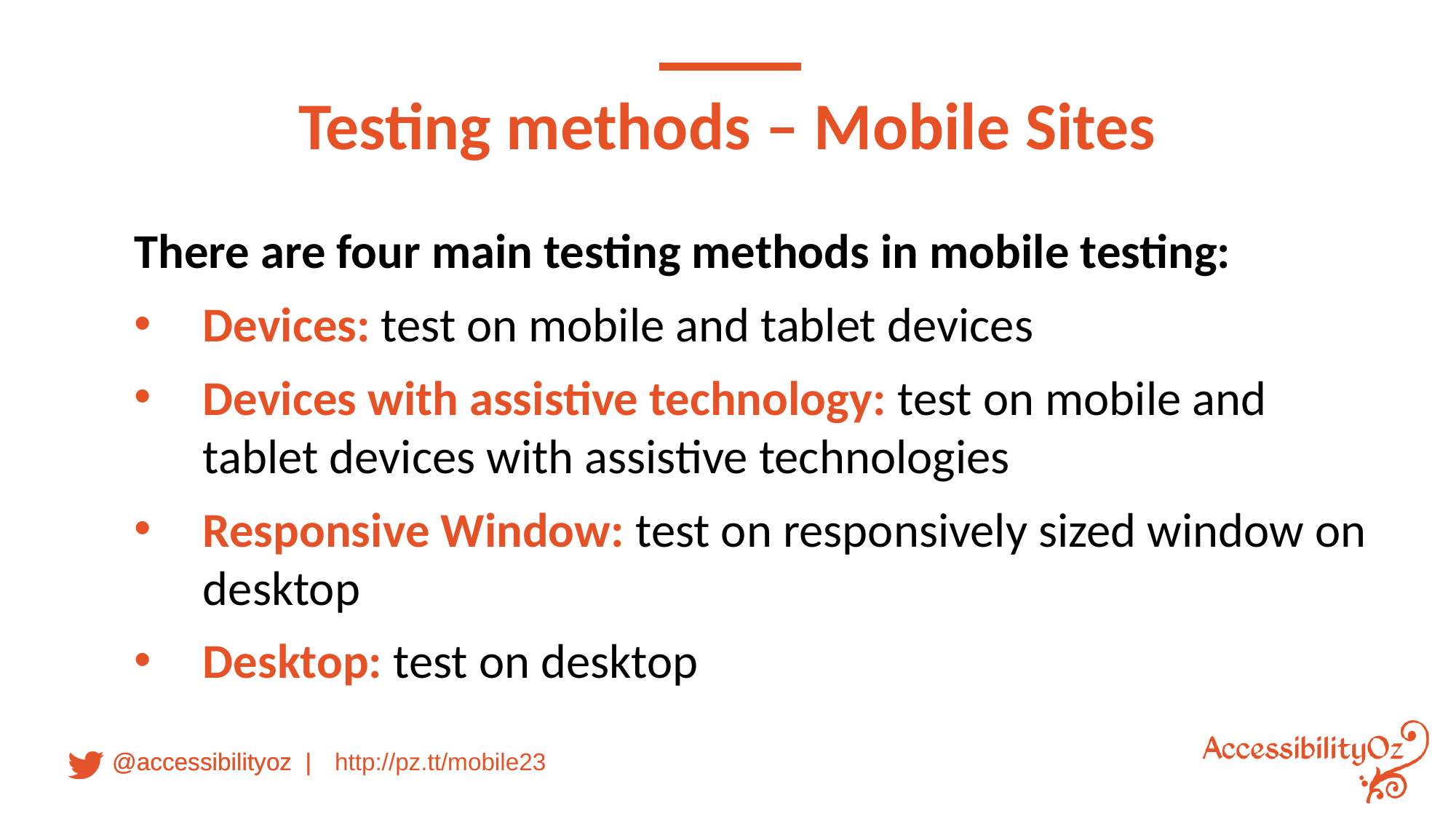

Testing methods – Mobile Sites
There are four main testing methods in mobile testing:
Devices: test on mobile and tablet devices
Devices with assistive technology: test on mobile and tablet devices with assistive technologies
Responsive Window: test on responsively sized window on desktop
Desktop: test on desktop